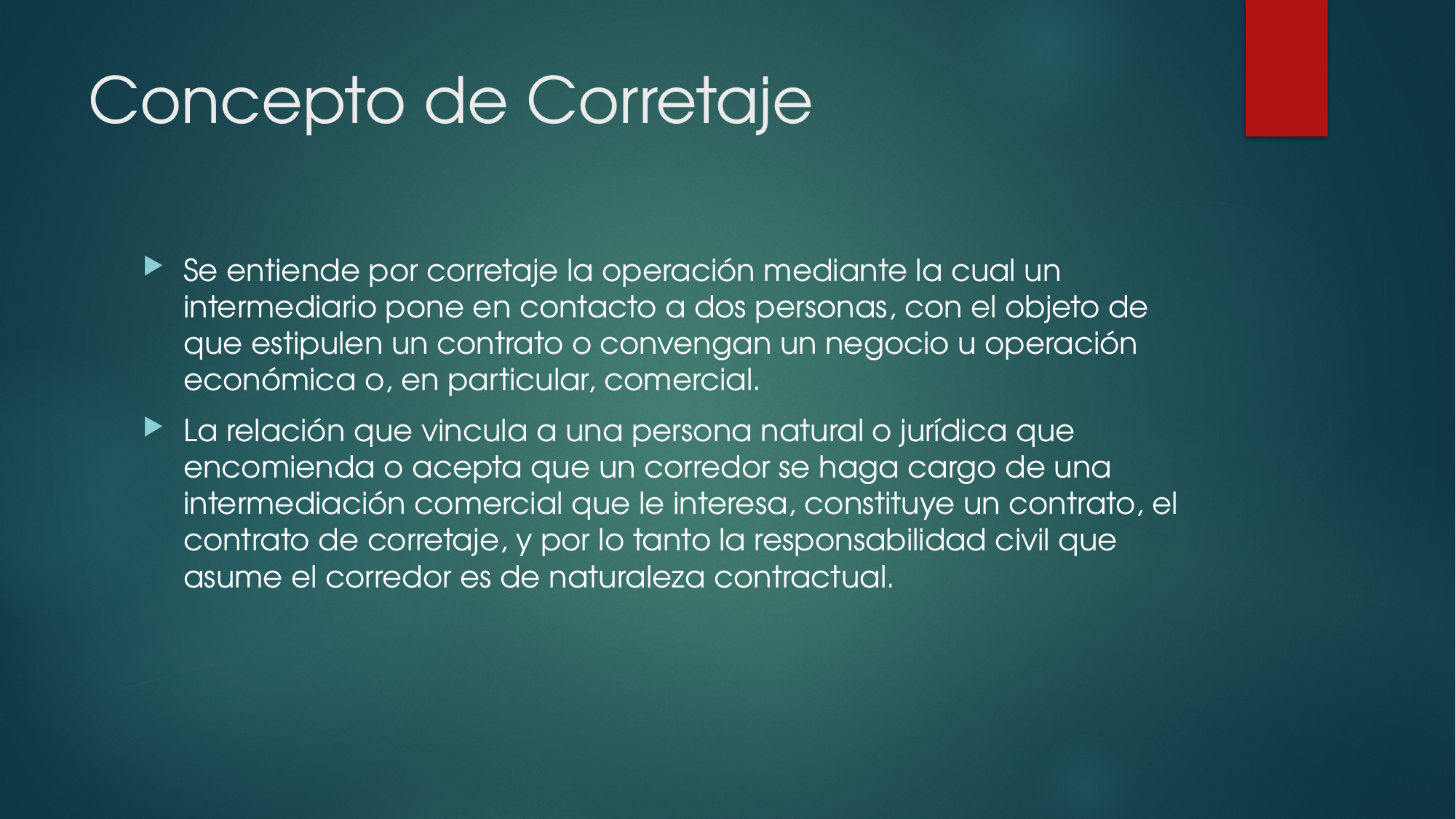

# Concepto de Corretaje
Se entiende por corretaje la operación mediante la cual un intermediario pone en contacto a dos personas, con el objeto de que estipulen un contrato o convengan un negocio u operación económica o, en particular, comercial.
La relación que vincula a una persona natural o jurídica que encomienda o acepta que un corredor se haga cargo de una intermediación comercial que le interesa, constituye un contrato, el contrato de corretaje, y por lo tanto la responsabilidad civil que asume el corredor es de naturaleza contractual.